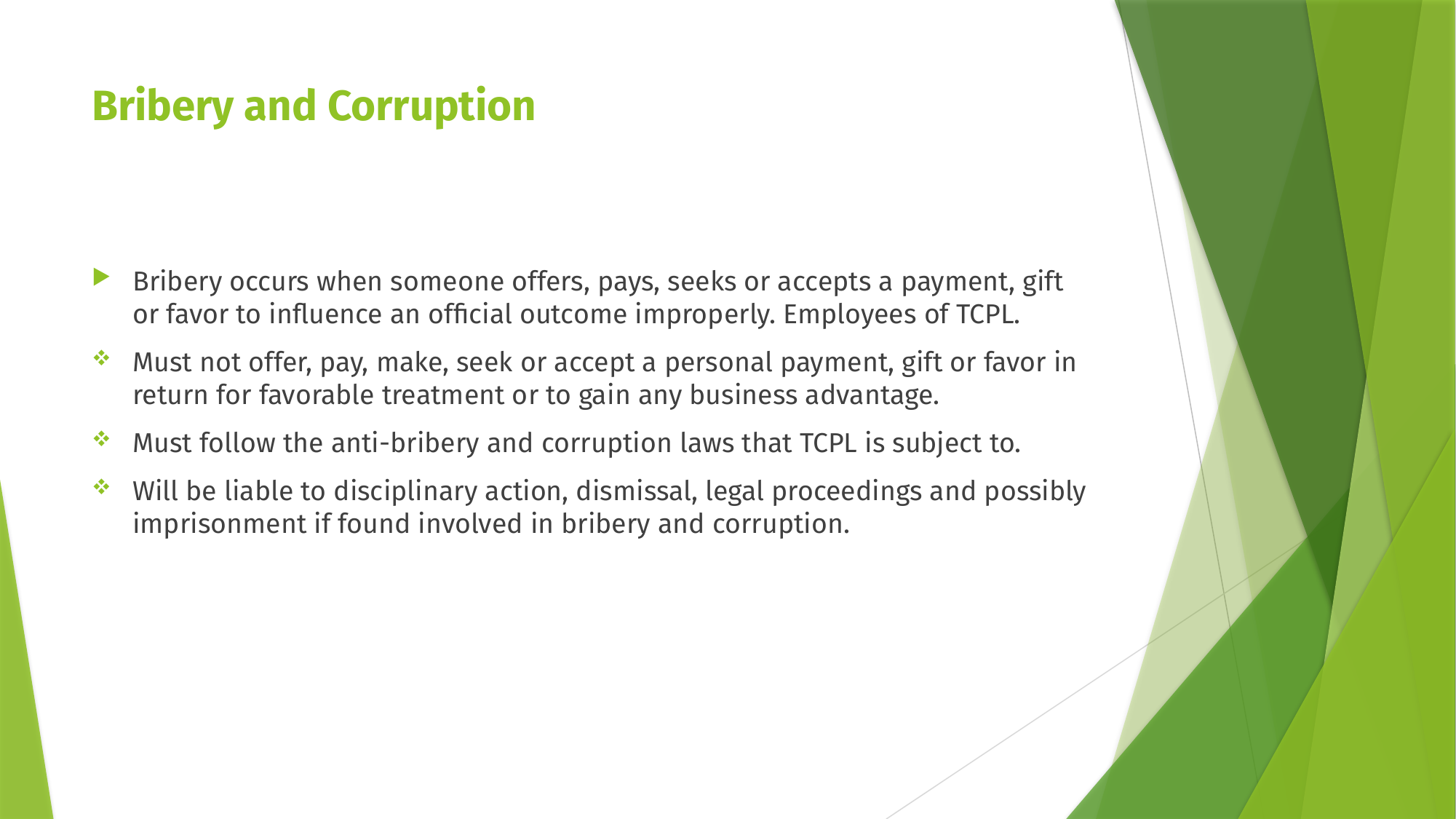

# Bribery and Corruption
Bribery occurs when someone offers, pays, seeks or accepts a payment, gift or favor to influence an official outcome improperly. Employees of TCPL.
Must not offer, pay, make, seek or accept a personal payment, gift or favor in return for favorable treatment or to gain any business advantage.
Must follow the anti-bribery and corruption laws that TCPL is subject to.
Will be liable to disciplinary action, dismissal, legal proceedings and possibly imprisonment if found involved in bribery and corruption.